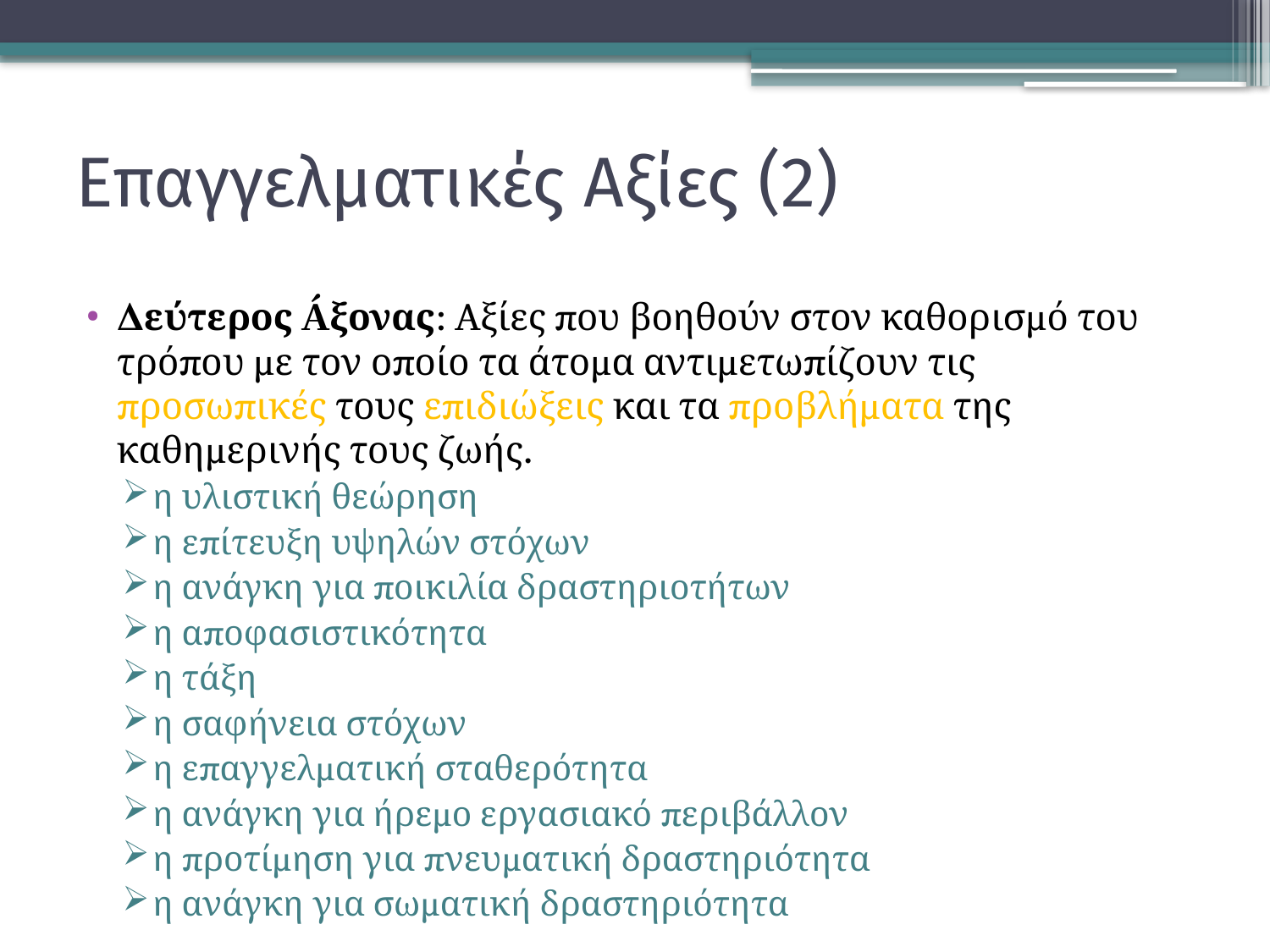

# Επαγγελματικές Αξίες (2)
Δεύτερος Άξονας: Αξίες που βοηθούν στον καθορισμό του τρόπου με τον οποίο τα άτομα αντιμετωπίζουν τις προσωπικές τους επιδιώξεις και τα προβλήματα της καθημερινής τους ζωής.
η υλιστική θεώρηση
η επίτευξη υψηλών στόχων
η ανάγκη για ποικιλία δραστηριοτήτων
η αποφασιστικότητα
η τάξη
η σαφήνεια στόχων
η επαγγελματική σταθερότητα
η ανάγκη για ήρεμο εργασιακό περιβάλλον
η προτίμηση για πνευματική δραστηριότητα
η ανάγκη για σωματική δραστηριότητα